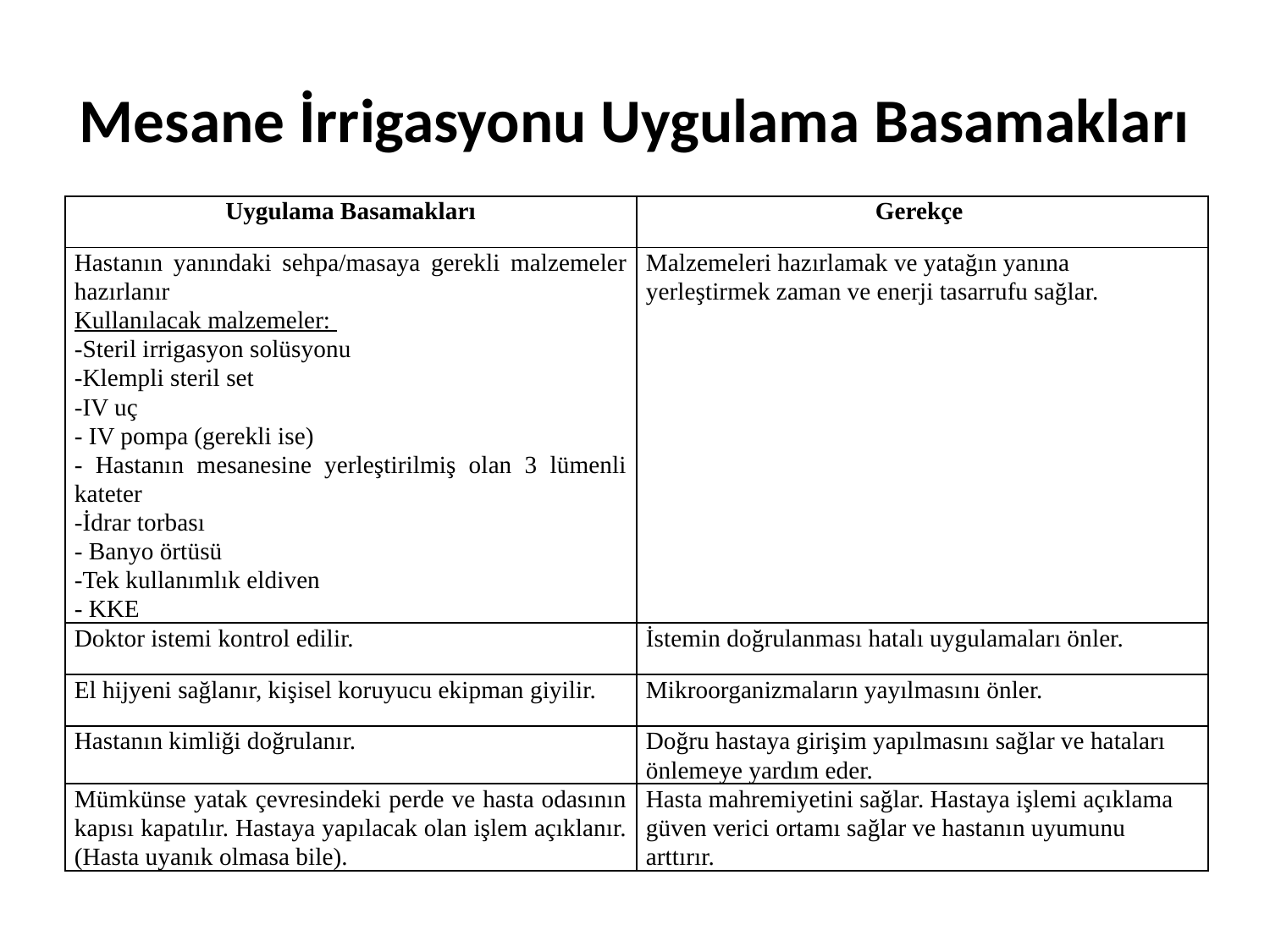

# Mesane İrrigasyonu Uygulama Basamakları
| Uygulama Basamakları | Gerekçe |
| --- | --- |
| Hastanın yanındaki sehpa/masaya gerekli malzemeler hazırlanır Kullanılacak malzemeler: -Steril irrigasyon solüsyonu -Klempli steril set -IV uç - IV pompa (gerekli ise) - Hastanın mesanesine yerleştirilmiş olan 3 lümenli kateter -İdrar torbası - Banyo örtüsü -Tek kullanımlık eldiven - KKE | Malzemeleri hazırlamak ve yatağın yanına yerleştirmek zaman ve enerji tasarrufu sağlar. |
| Doktor istemi kontrol edilir. | İstemin doğrulanması hatalı uygulamaları önler. |
| El hijyeni sağlanır, kişisel koruyucu ekipman giyilir. | Mikroorganizmaların yayılmasını önler. |
| Hastanın kimliği doğrulanır. | Doğru hastaya girişim yapılmasını sağlar ve hataları önlemeye yardım eder. |
| Mümkünse yatak çevresindeki perde ve hasta odasının kapısı kapatılır. Hastaya yapılacak olan işlem açıklanır. (Hasta uyanık olmasa bile). | Hasta mahremiyetini sağlar. Hastaya işlemi açıklama güven verici ortamı sağlar ve hastanın uyumunu arttırır. |